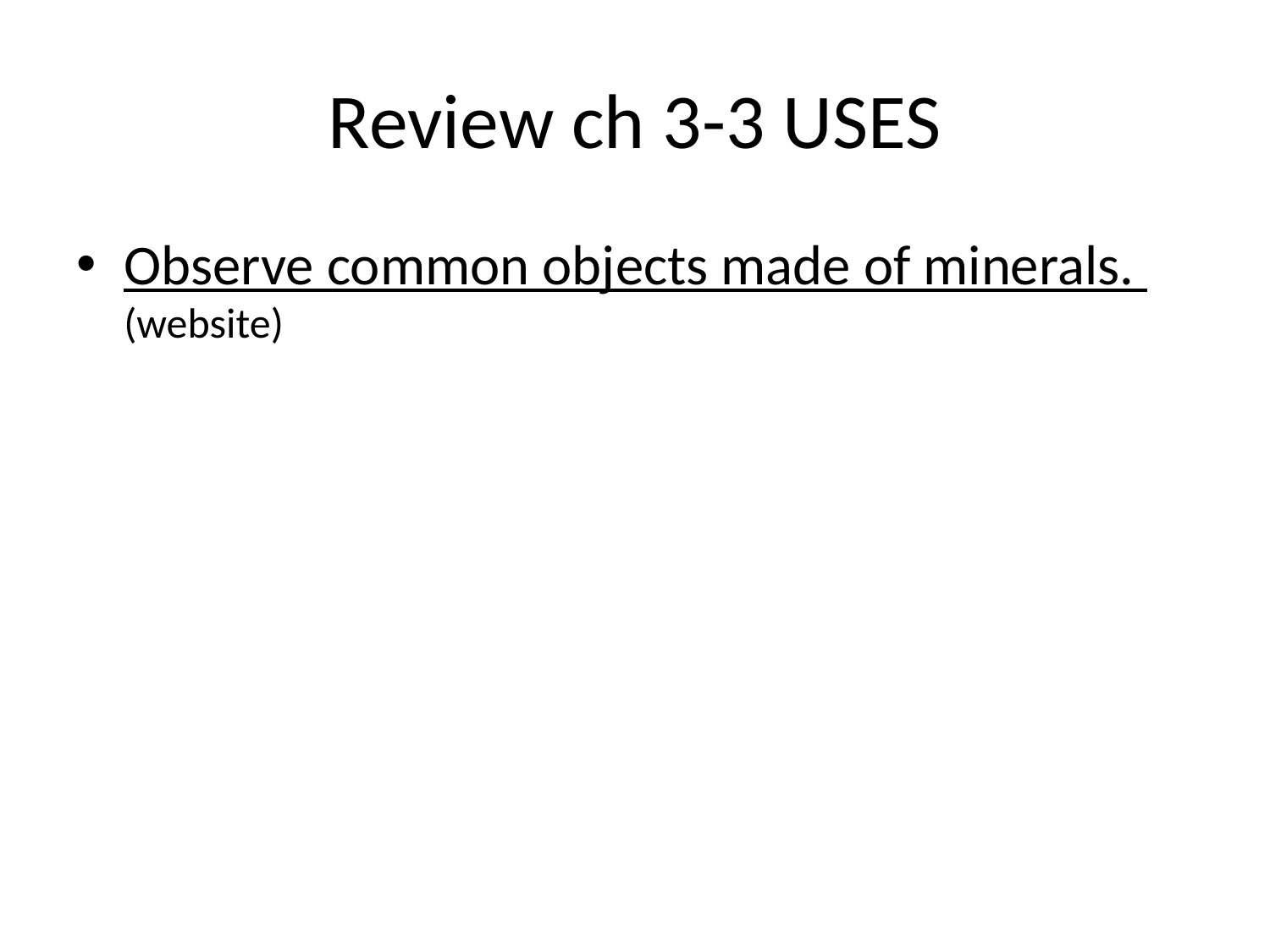

# Review ch 3-3 USES
Observe common objects made of minerals. (website)